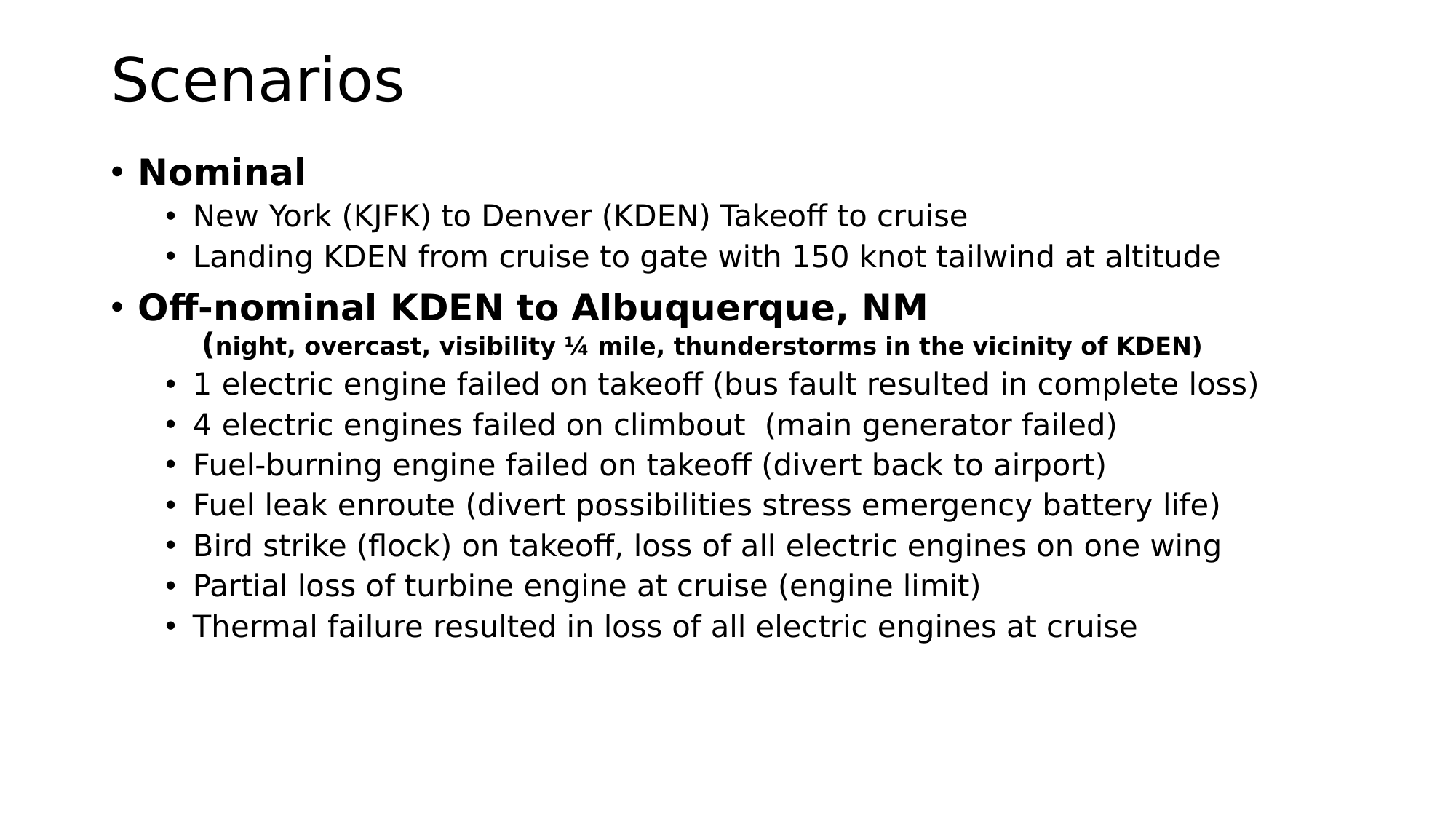

Scenarios
Nominal
New York (KJFK) to Denver (KDEN) Takeoff to cruise
Landing KDEN from cruise to gate with 150 knot tailwind at altitude
Off-nominal KDEN to Albuquerque, NM                                              (night, overcast, visibility ¼ mile, thunderstorms in the vicinity of KDEN)
1 electric engine failed on takeoff (bus fault resulted in complete loss)
4 electric engines failed on climbout  (main generator failed)
Fuel-burning engine failed on takeoff (divert back to airport)
Fuel leak enroute (divert possibilities stress emergency battery life)
Bird strike (flock) on takeoff, loss of all electric engines on one wing
Partial loss of turbine engine at cruise (engine limit)
Thermal failure resulted in loss of all electric engines at cruise